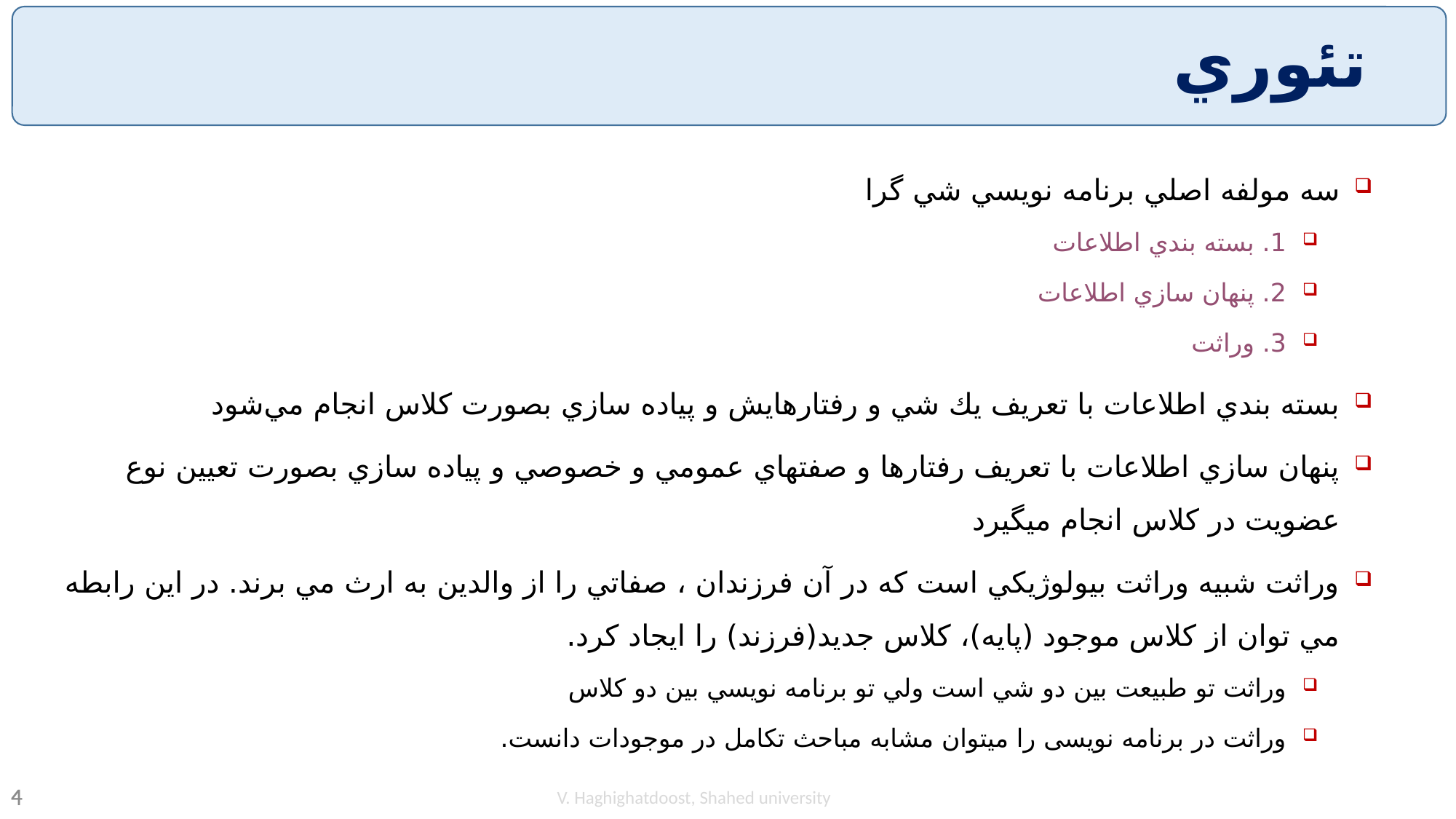

# تئوري
سه مولفه اصلي برنامه نويسي شي گرا
1. بسته بندي اطلاعات
2. پنهان سازي اطلاعات
3. وراثت
بسته بندي اطلاعات با تعريف يك شي و رفتارهايش و پياده سازي بصورت كلاس انجام مي‌شود
پنهان سازي اطلاعات با تعريف رفتارها و صفتهاي عمومي و خصوصي و پياده سازي بصورت تعيين نوع عضويت در كلاس انجام ميگيرد
وراثت شبيه وراثت بيولوژيکي است که در آن فرزندان ، صفاتي را از والدين به ارث مي برند. در اين رابطه مي توان از کلاس موجود (پايه)، کلاس جديد(فرزند) را ايجاد کرد.
وراثت تو طبيعت بين دو شي است ولي تو برنامه نويسي بين دو کلاس
وراثت در برنامه نویسی را میتوان مشابه مباحث تکامل در موجودات دانست.

V. Haghighatdoost, Shahed university
4